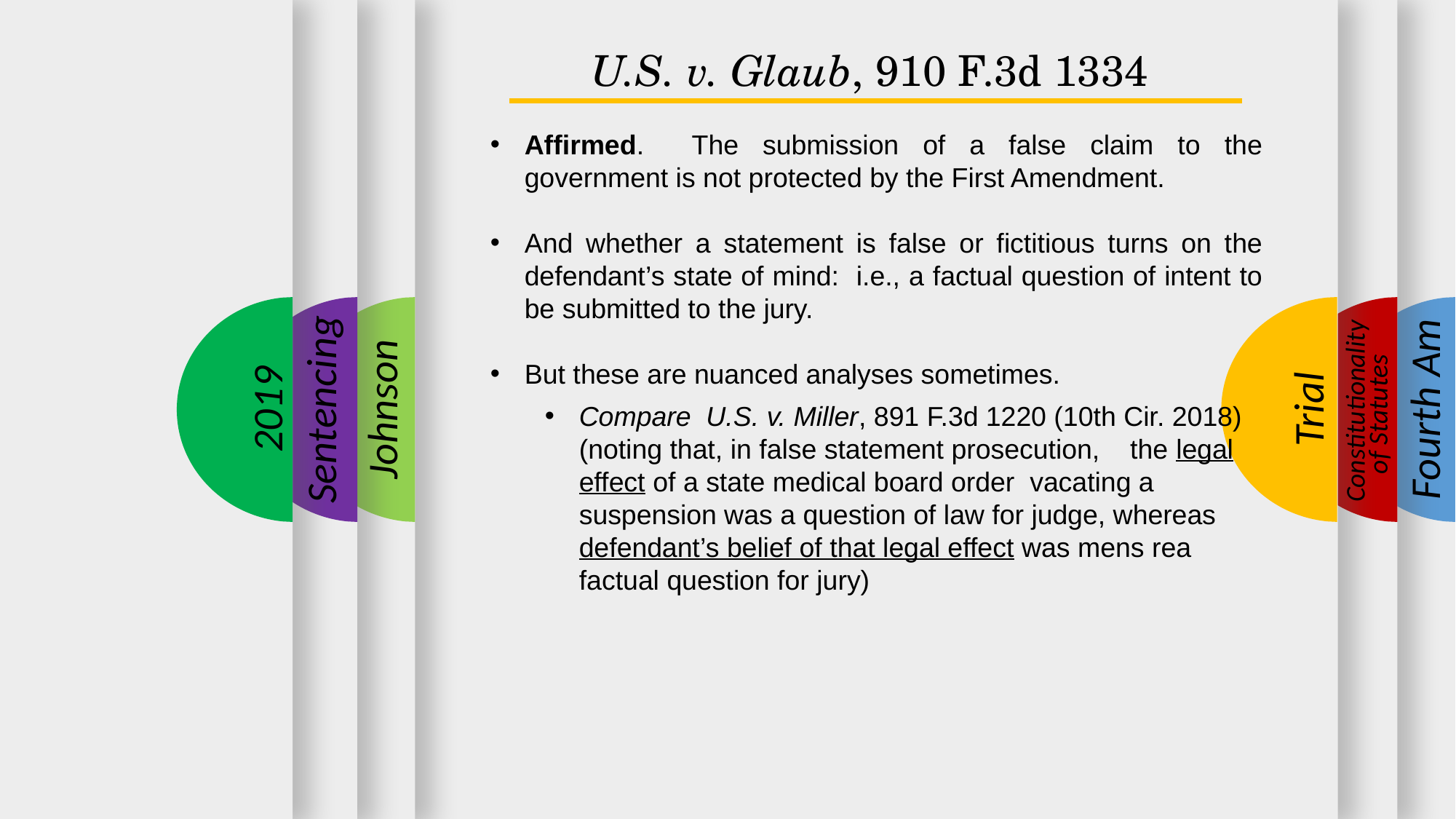

U.S. v. Glaub, 910 F.3d 1334
Affirmed.  The submission of a false claim to the government is not protected by the First Amendment.

And whether a statement is false or fictitious turns on the defendant’s state of mind:  i.e., a factual question of intent to be submitted to the jury.

But these are nuanced analyses sometimes.
Compare  U.S. v. Miller, 891 F.3d 1220 (10th Cir. 2018) (noting that, in false statement prosecution,    the legal effect of a state medical board order  vacating a suspension was a question of law for judge, whereas defendant’s belief of that legal effect was mens rea factual question for jury)

2019
Sentencing
Trial
Fourth Am
Johnson
Constitutionality
of Statutes